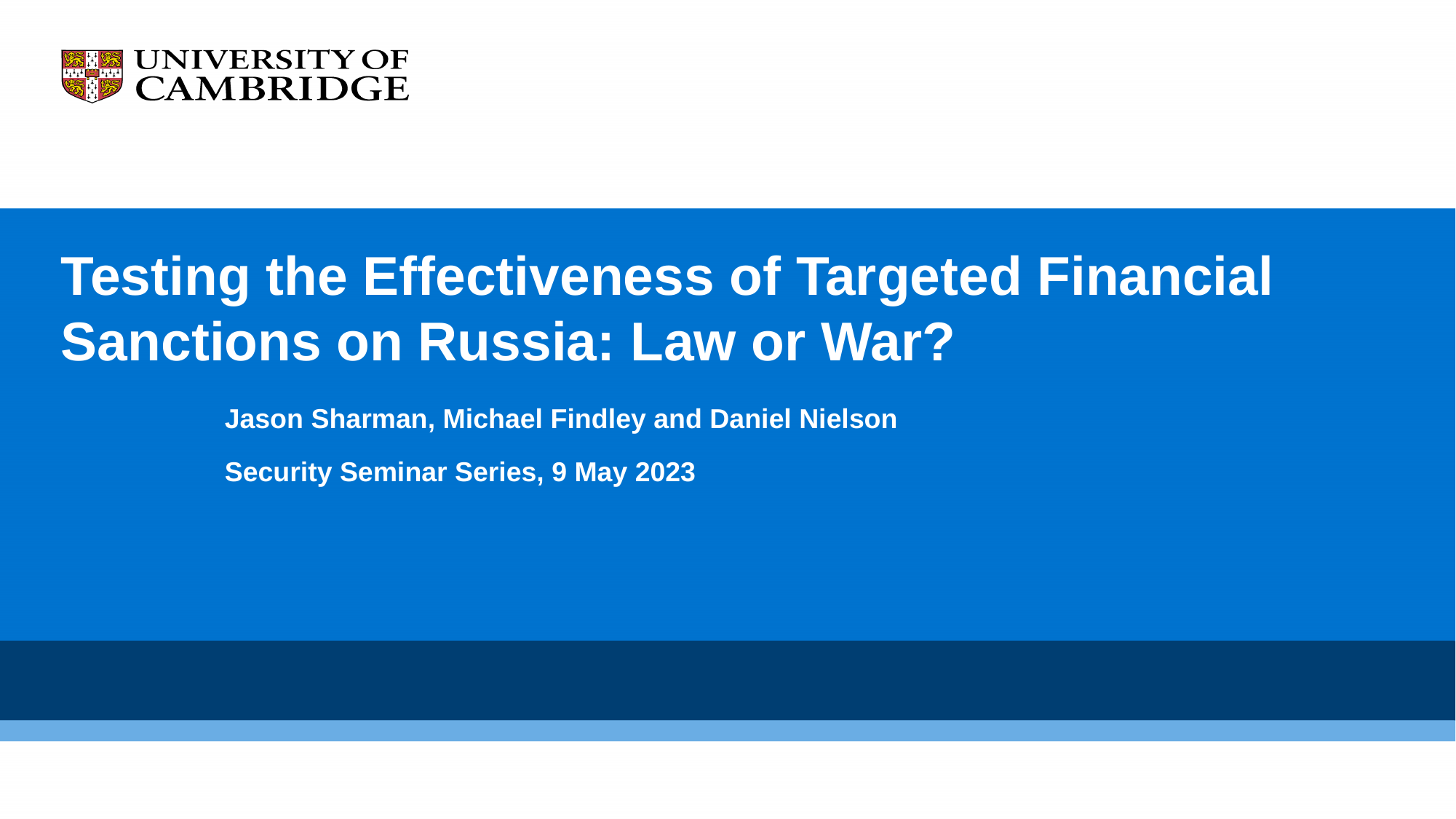

# Testing the Effectiveness of Targeted Financial Sanctions on Russia: Law or War?
Jason Sharman, Michael Findley and Daniel Nielson
Security Seminar Series, 9 May 2023